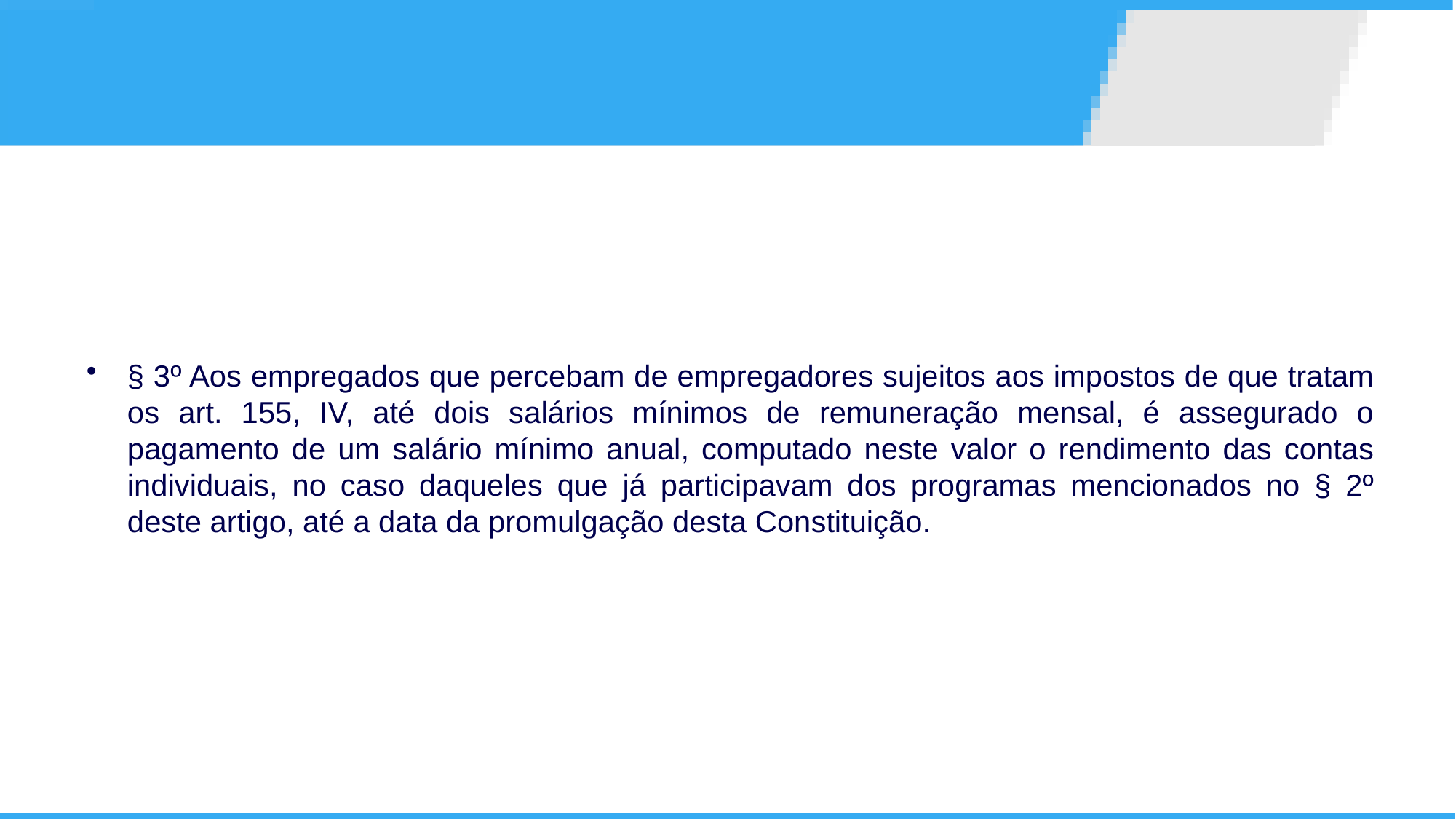

§ 3º Aos empregados que percebam de empregadores sujeitos aos impostos de que tratam os art. 155, IV, até dois salários mínimos de remuneração mensal, é assegurado o pagamento de um salário mínimo anual, computado neste valor o rendimento das contas individuais, no caso daqueles que já participavam dos programas mencionados no § 2º deste artigo, até a data da promulgação desta Constituição.